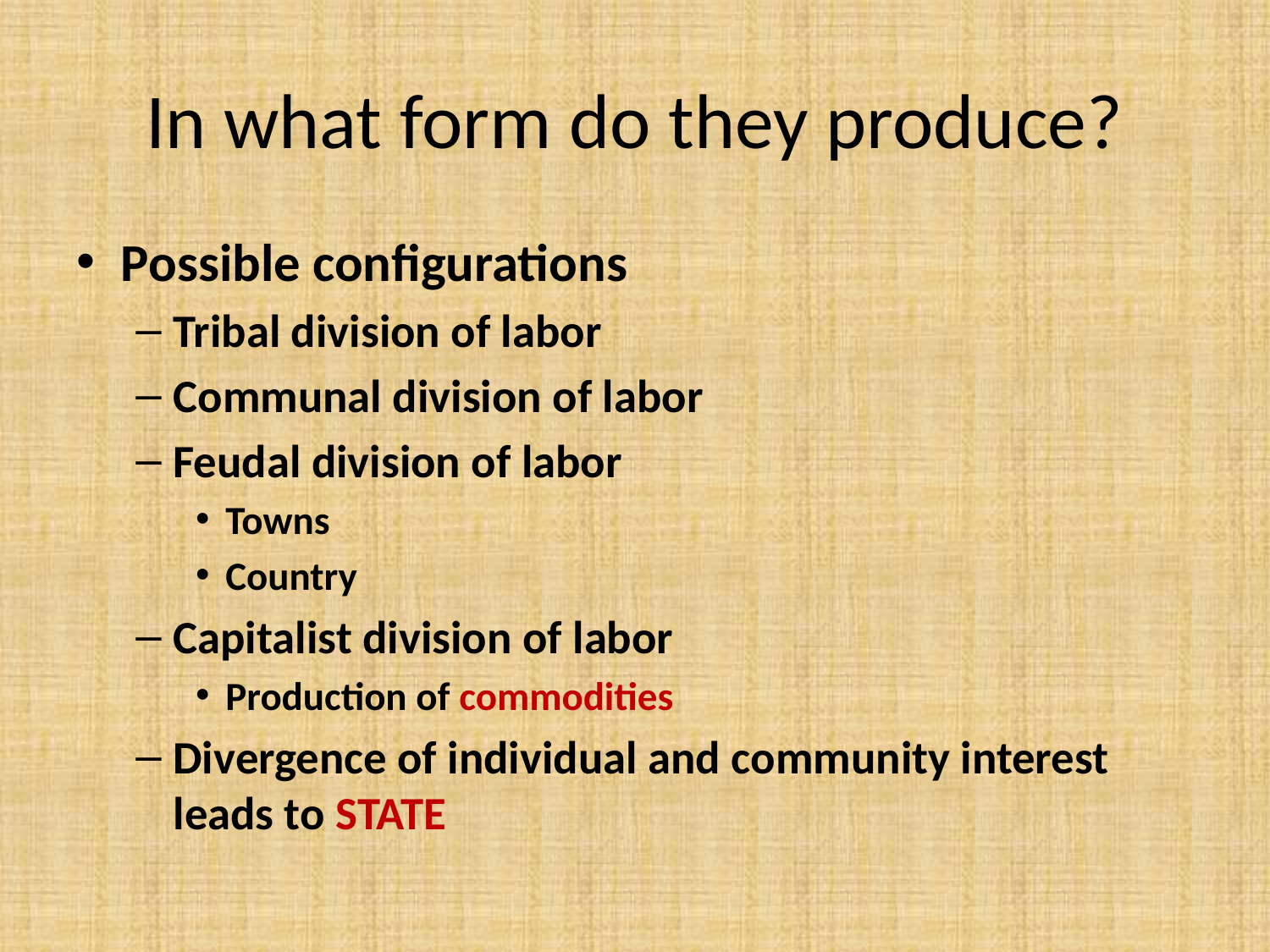

# In what form do they produce?
Possible configurations
Tribal division of labor
Communal division of labor
Feudal division of labor
Towns
Country
Capitalist division of labor
Production of commodities
Divergence of individual and community interest leads to STATE